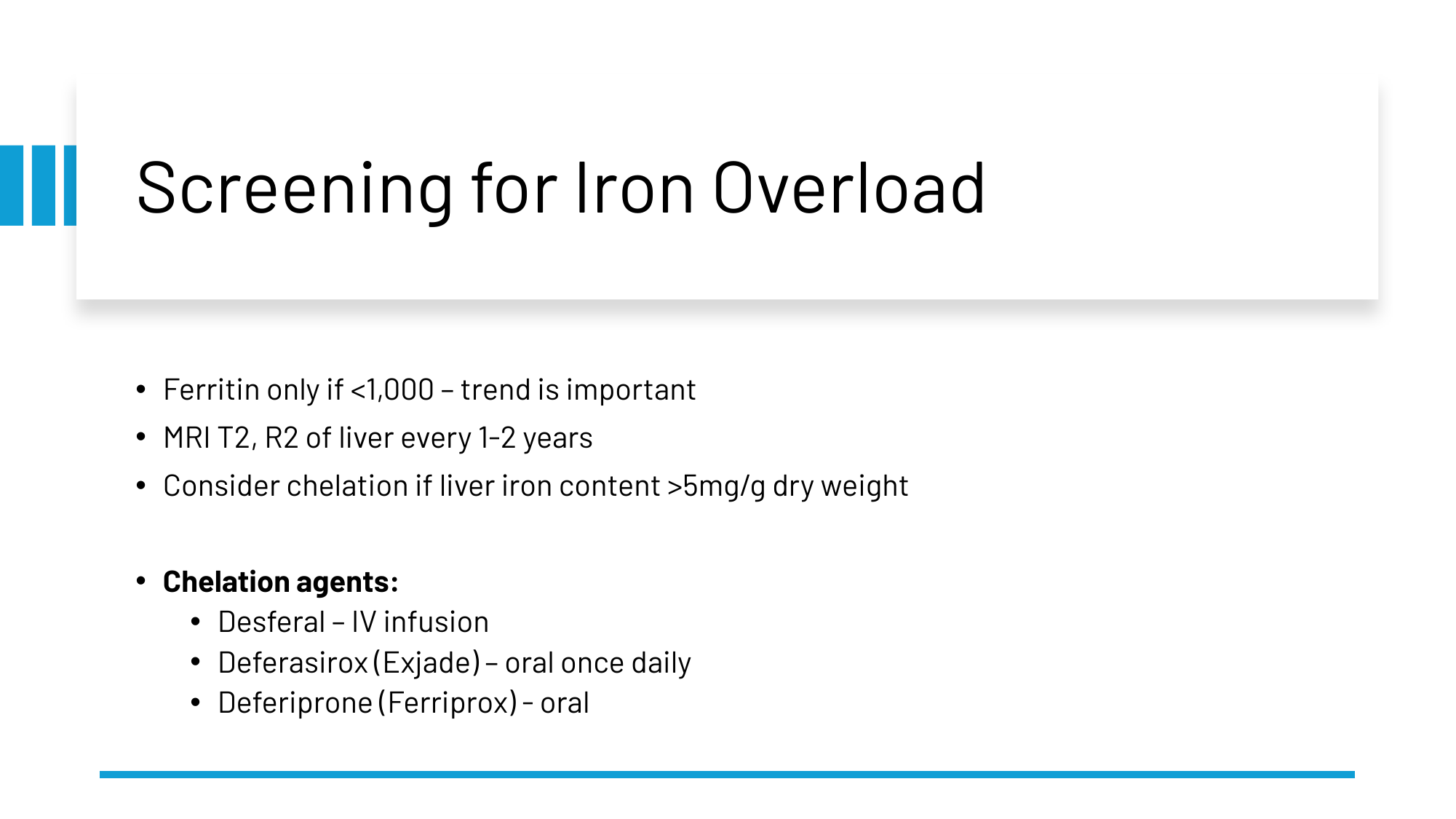

# Screening for Iron Overload

Ferritin only if <1,000 – trend is important
MRI T2, R2 of liver every 1-2 years
Consider chelation if liver iron content >5mg/g dry weight

Chelation agents:
Desferal – IV infusion
Deferasirox (Exjade) – oral once daily
Deferiprone (Ferriprox) - oral